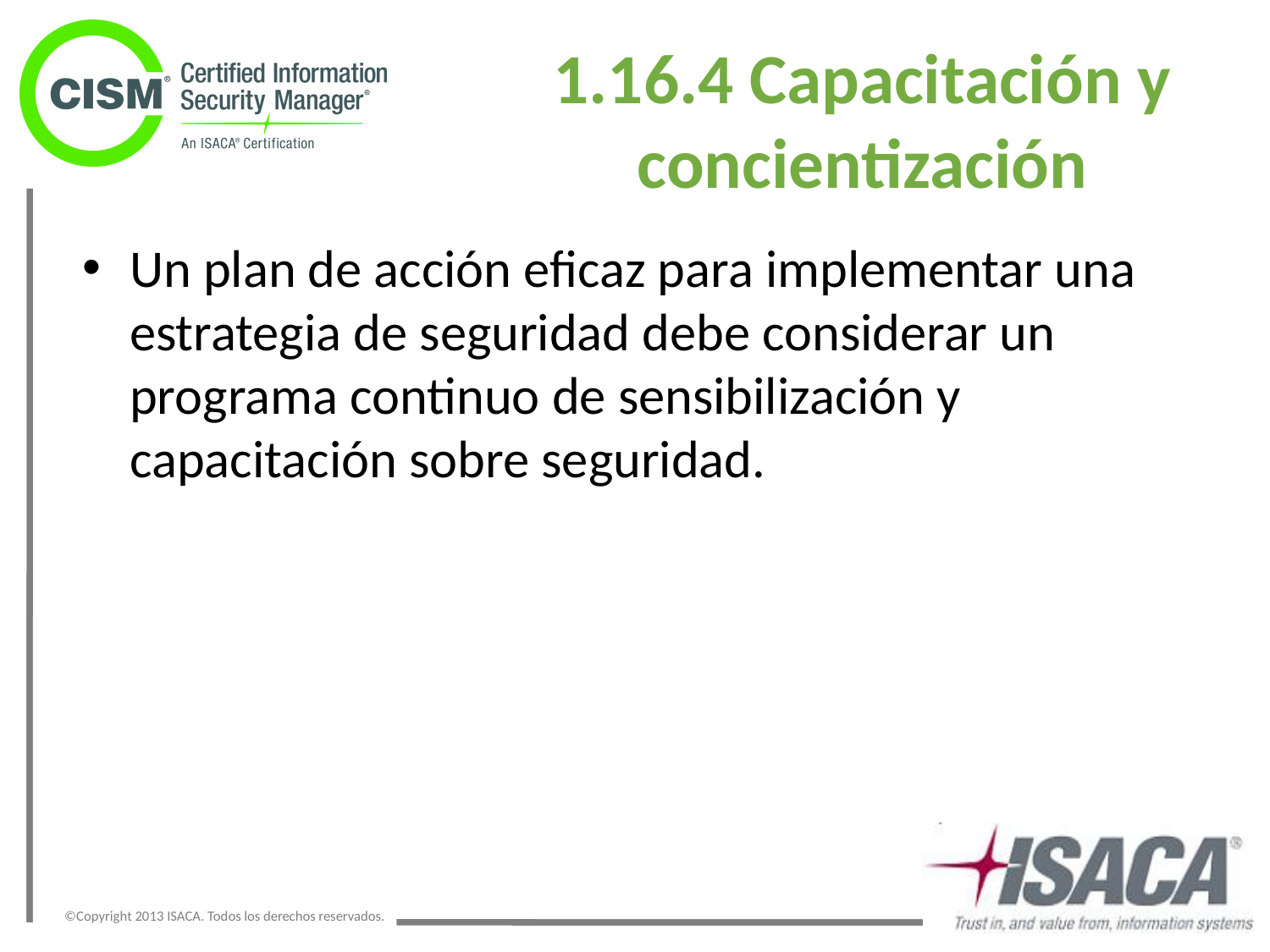

# 1.16.4 Capacitación y concientización
Un plan de acción eficaz para implementar una estrategia de seguridad debe considerar un programa continuo de sensibilización y capacitación sobre seguridad.